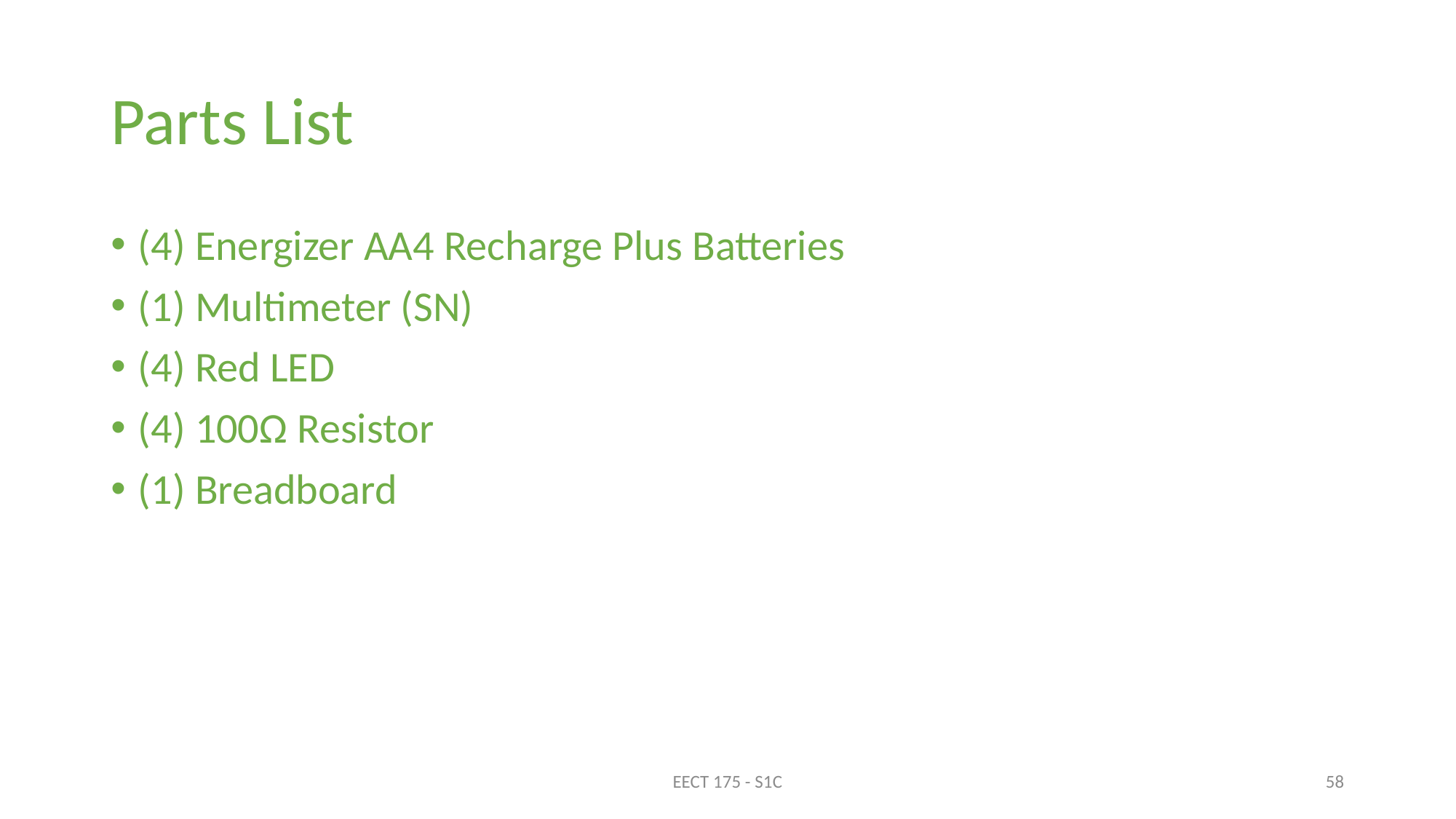

# Parts List
(4) Energizer AA4 Recharge Plus Batteries
(1) Multimeter (SN)
(4) Red LED
(4) 100Ω Resistor
(1) Breadboard
EECT 175 - S1C
58